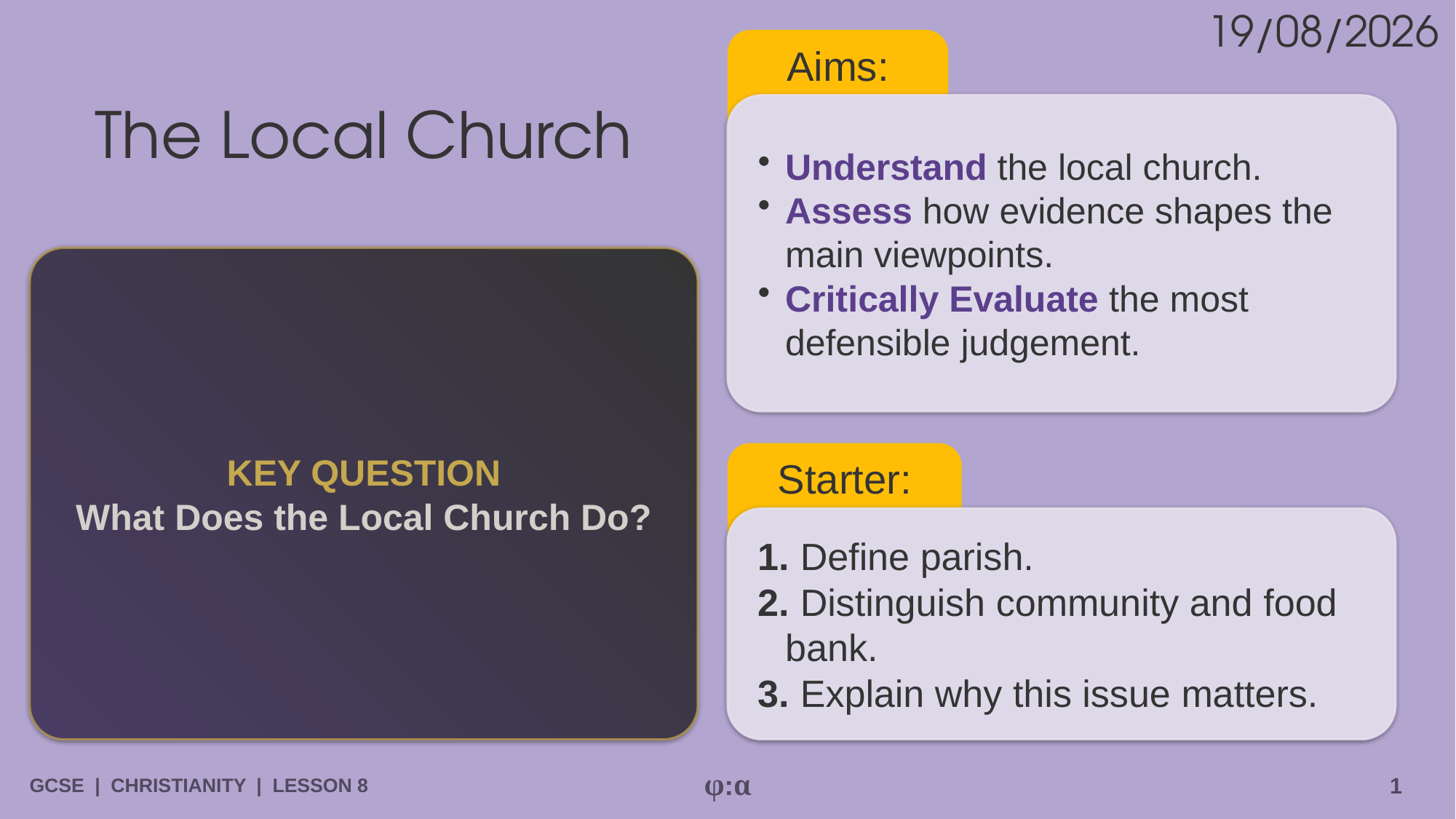

19/08/2026
Aims:
# The Local Church
​Understand the local church.
​Assess how evidence shapes the main viewpoints.
​Critically Evaluate the most defensible judgement.
KEY QUESTION
What Does the Local Church Do?
Starter:
1. Define parish.
2. Distinguish community and food bank.
3. Explain why this issue matters.
GCSE  |  CHRISTIANITY  |  LESSON 8
φ:α
1